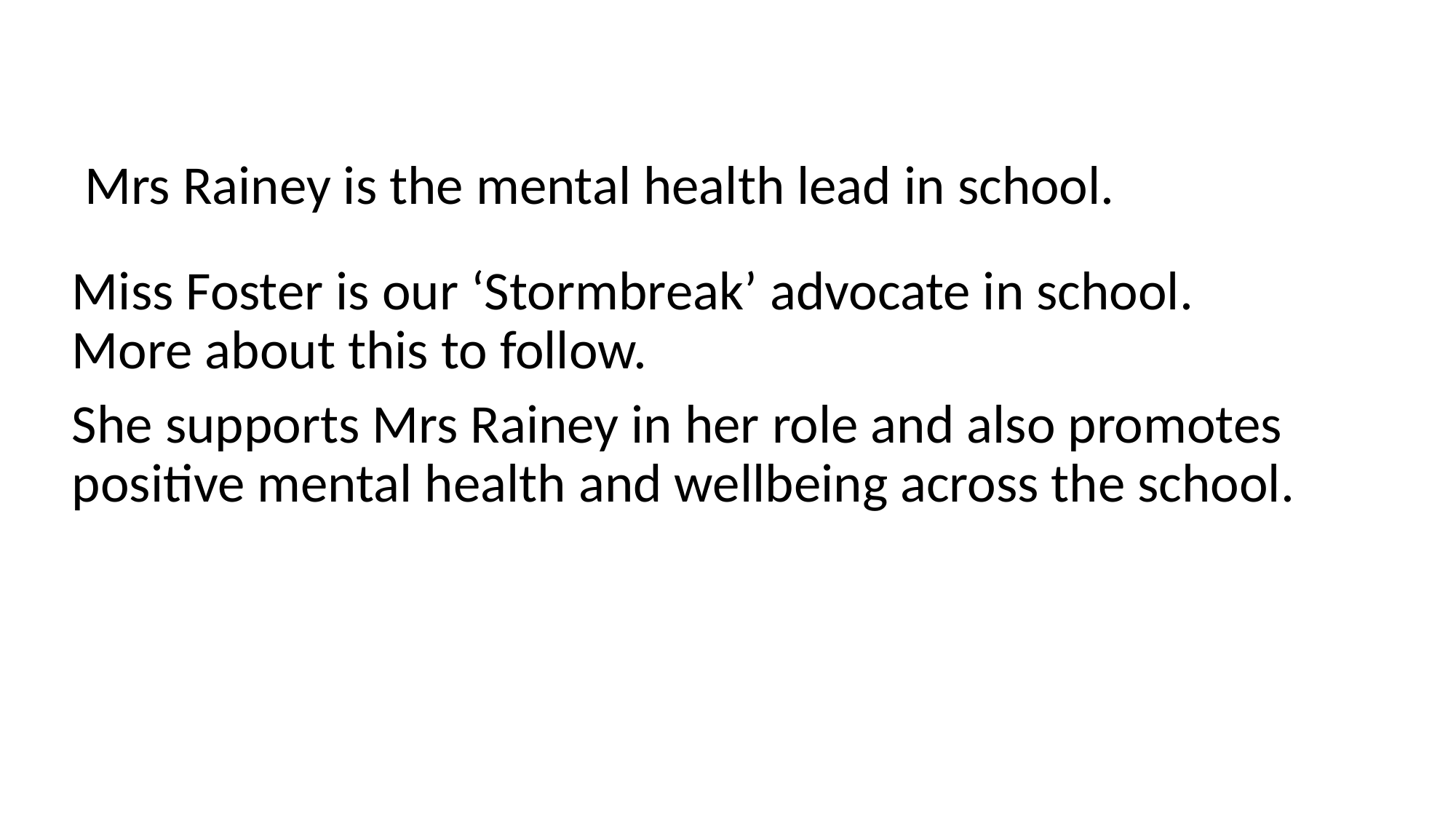

# Mrs Rainey is the mental health lead in school.
Miss Foster is our ‘Stormbreak’ advocate in school.  More about this to follow.
She supports Mrs Rainey in her role and also promotes positive mental health and wellbeing across the school.